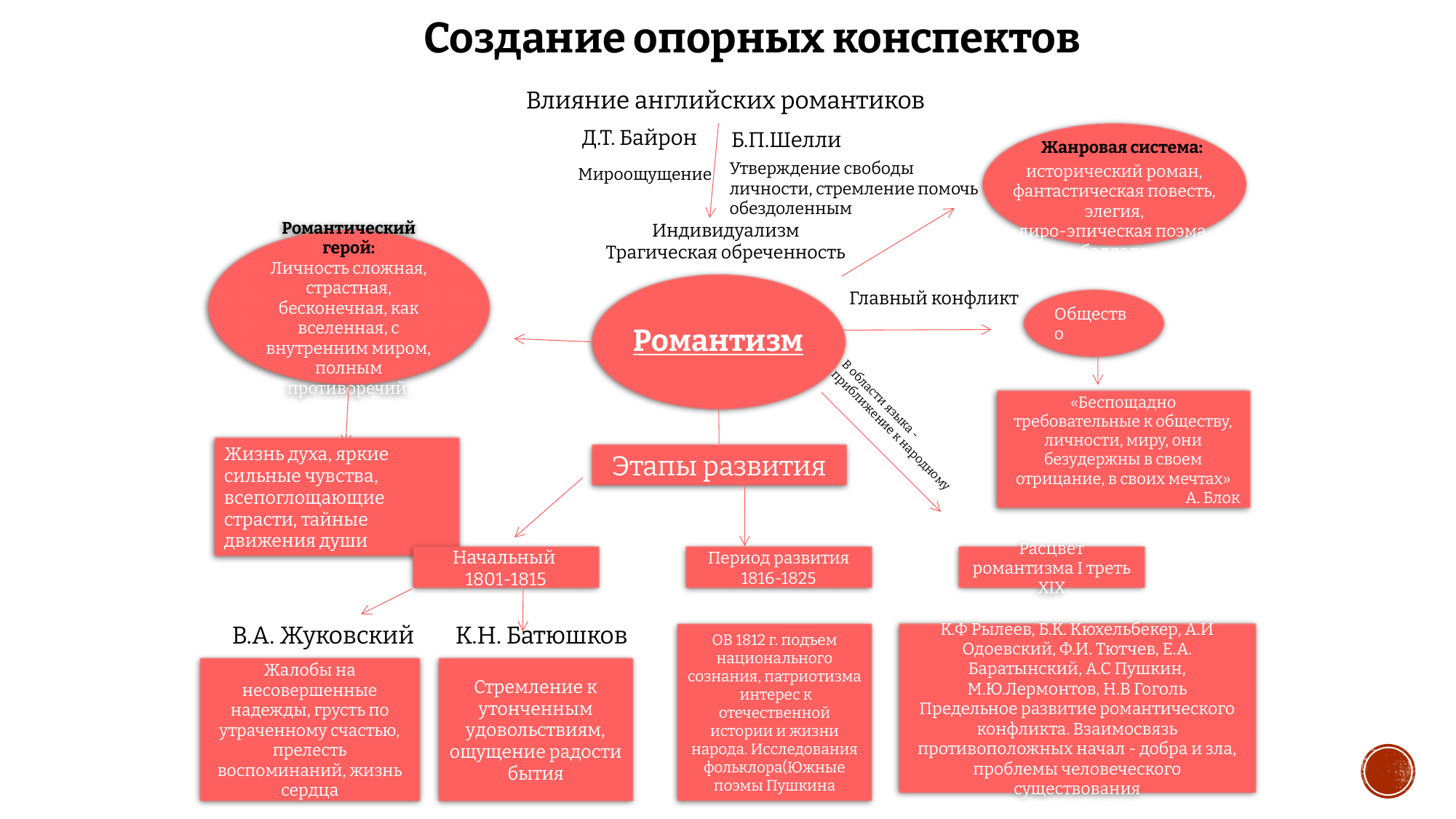

Создание опорных конспектов

Влияние английских романтиков
Д.Т. Байрон
Б.П.Шелли

Жанровая система:
Утверждение свободы личности, стремление помочь обездоленным
исторический роман,
фантастическая повесть, элегия,
лиро-эпическая поэма,
баллада
Мироощущение
Индивидуализм
Трагическая обреченность
Романтический герой:
Личность сложная, страстная, бесконечная, как вселенная, с внутренним миром, полным противоречий.

Главный конфликт
Общество
Романтизм
«Беспощадно требовательные к обществу, личности, миру, они безудержны в своем отрицание, в своих мечтах»
 А. Блок
В области языка -приближение к народному
Жизнь духа, яркие сильные чувства, всепоглощающие страсти, тайные движения души
Этапы развития
Начальный
1801-1815
Период развития
1816-1825
Расцвет романтизма I треть XIX
В.А. Жуковский
К.Н. Батюшков
ОВ 1812 г. подъем национального сознания, патриотизма  интерес к отечественной истории и жизни народа. Исследования фольклора(Южные поэмы Пушкина
К.Ф Рылеев, Б.К. Кюхельбекер, А.И Одоевский, Ф.И. Тютчев, Е.А. Баратынский, А.С Пушкин, М.Ю.Лермонтов, Н.В Гоголь
Предельное развитие романтического конфликта. Взаимосвязь противоположных начал - добра и зла, проблемы человеческого существования
Жалобы на несовершенные надежды, грусть по утраченному счастью, прелесть воспоминаний, жизнь сердца
Стремление к утонченным удовольствиям, ощущение радости бытия